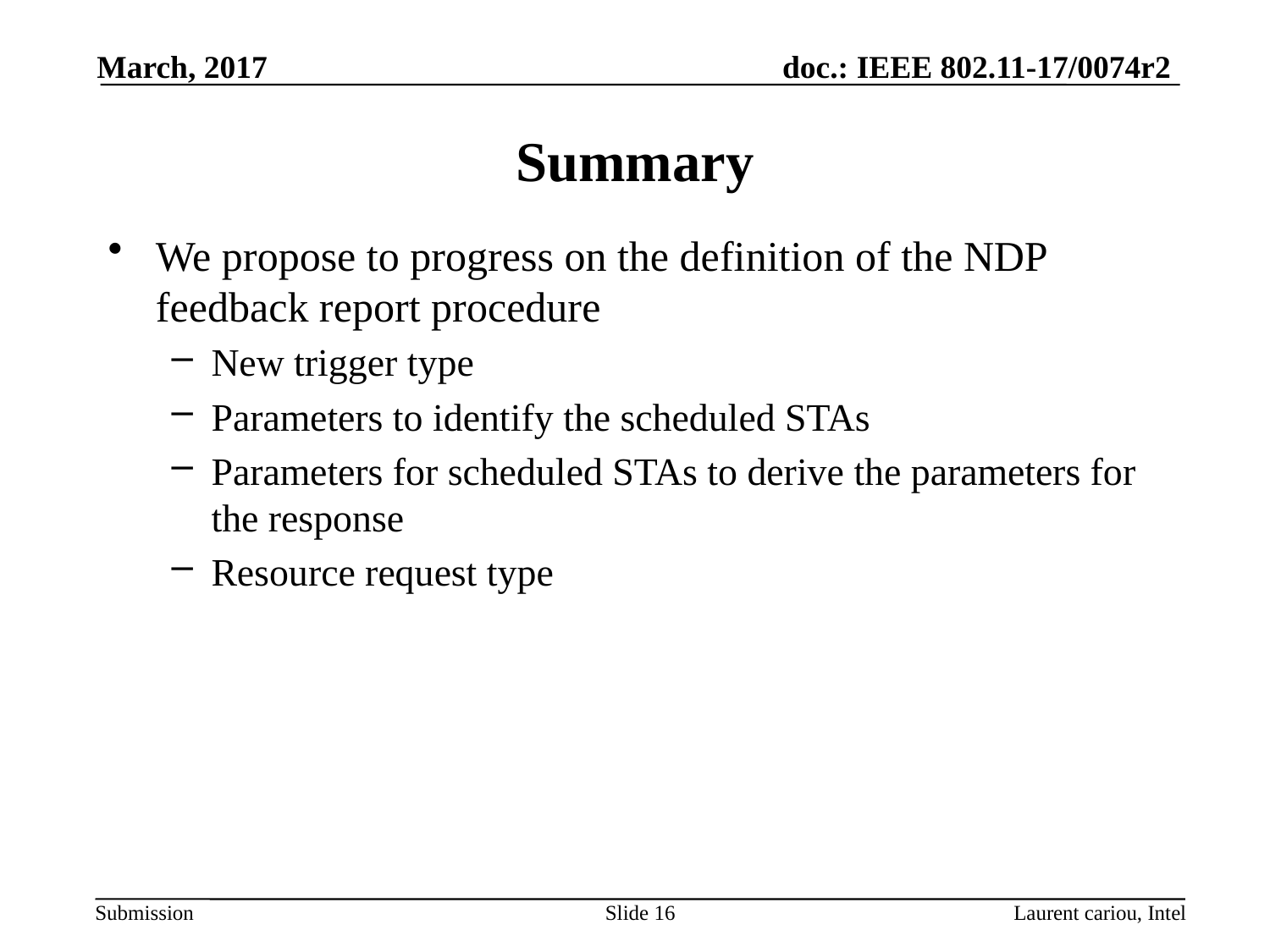

March, 2017
# Summary
We propose to progress on the definition of the NDP feedback report procedure
New trigger type
Parameters to identify the scheduled STAs
Parameters for scheduled STAs to derive the parameters for the response
Resource request type
Slide 16
Laurent cariou, Intel